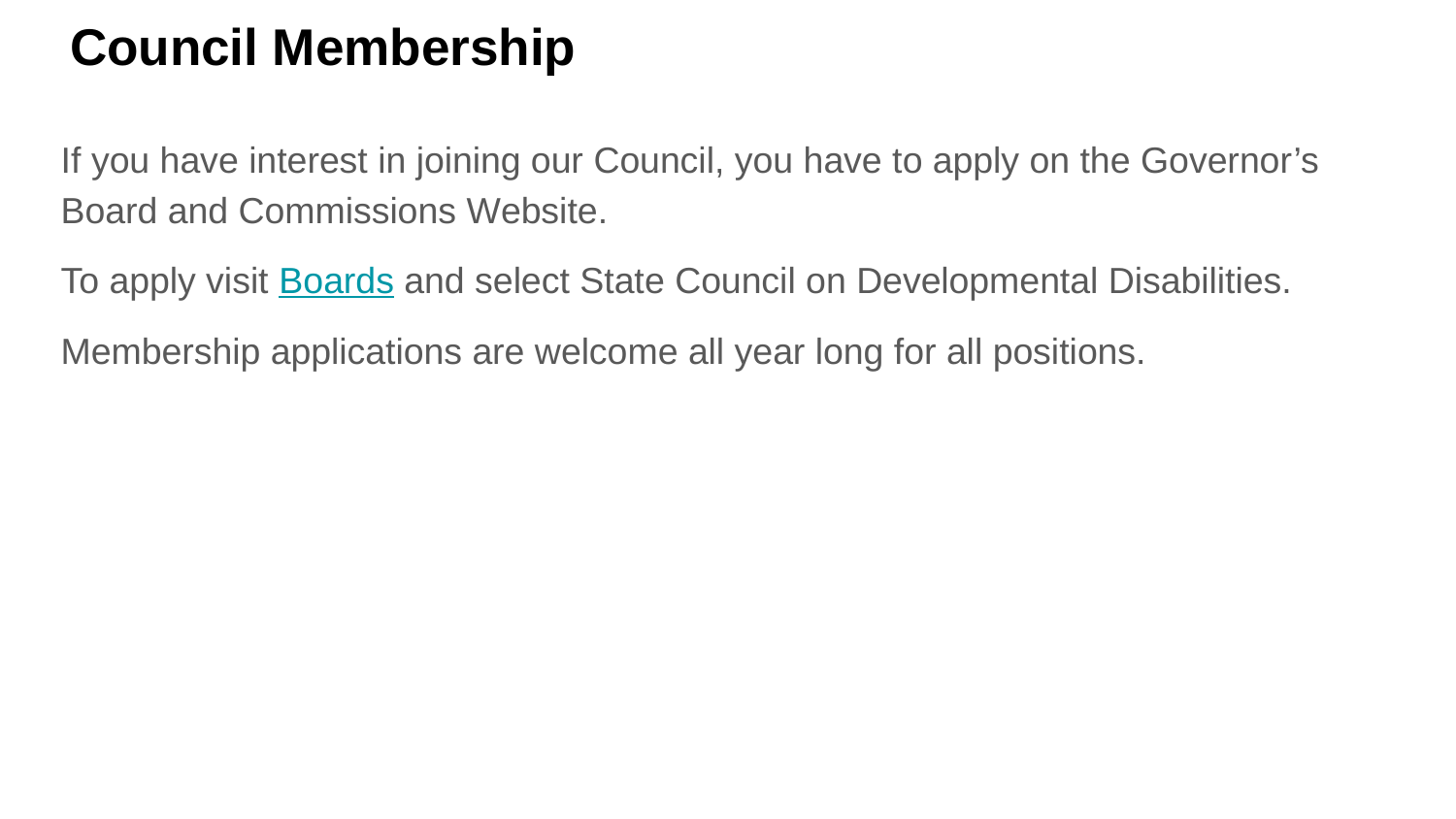

# Council Membership
If you have interest in joining our Council, you have to apply on the Governor’s Board and Commissions Website.
To apply visit Boards and select State Council on Developmental Disabilities.
Membership applications are welcome all year long for all positions.